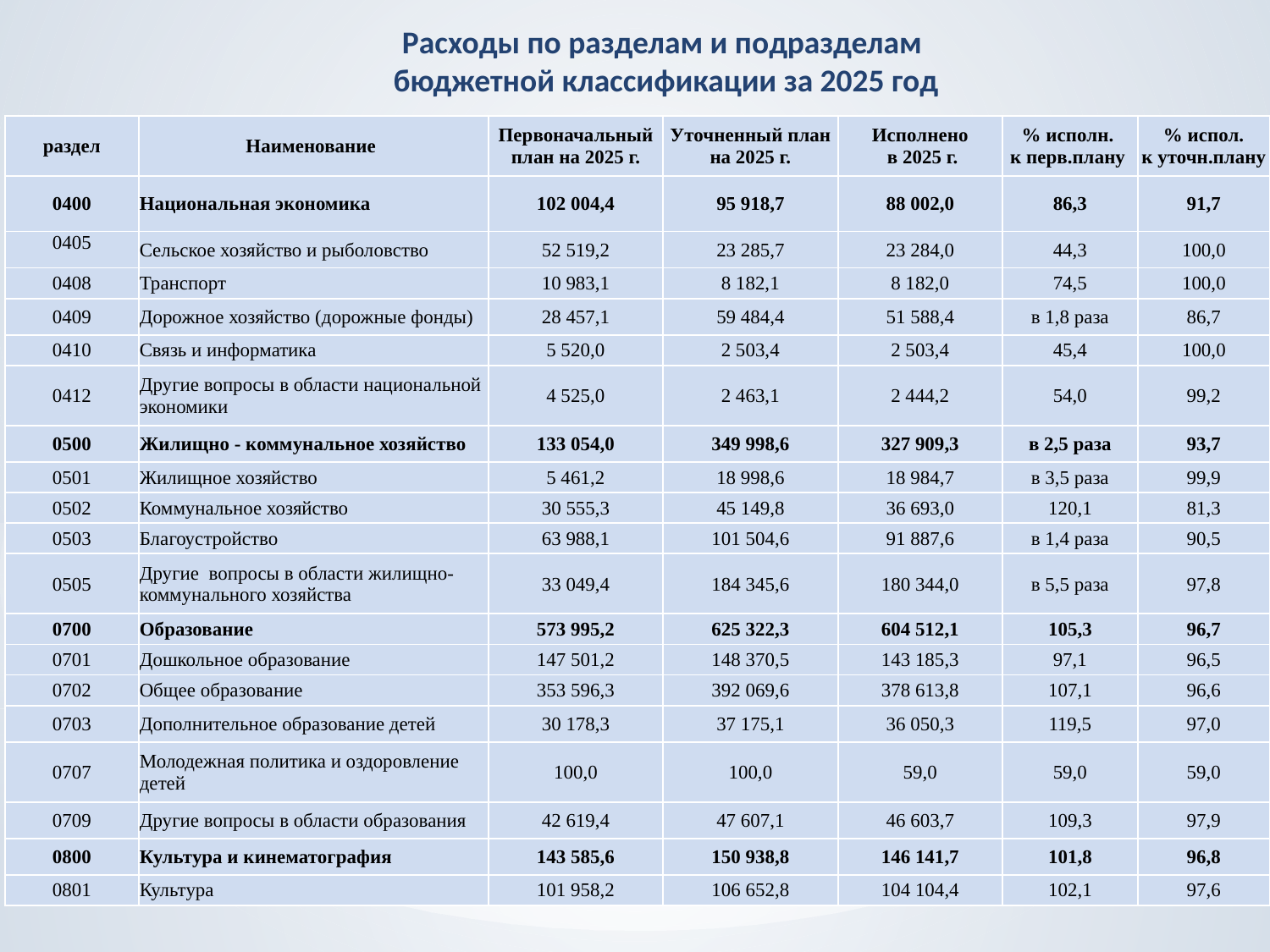

Расходы по разделам и подразделам
 бюджетной классификации за 2025 год
| раздел | Наименование | Первоначальный план на 2025 г. | Уточненный план на 2025 г. | Исполнено в 2025 г. | % исполн. к перв.плану | % испол. к уточн.плану |
| --- | --- | --- | --- | --- | --- | --- |
| 0400 | Национальная экономика | 102 004,4 | 95 918,7 | 88 002,0 | 86,3 | 91,7 |
| 0405 | Сельское хозяйство и рыболовство | 52 519,2 | 23 285,7 | 23 284,0 | 44,3 | 100,0 |
| 0408 | Транспорт | 10 983,1 | 8 182,1 | 8 182,0 | 74,5 | 100,0 |
| 0409 | Дорожное хозяйство (дорожные фонды) | 28 457,1 | 59 484,4 | 51 588,4 | в 1,8 раза | 86,7 |
| 0410 | Связь и информатика | 5 520,0 | 2 503,4 | 2 503,4 | 45,4 | 100,0 |
| 0412 | Другие вопросы в области национальной экономики | 4 525,0 | 2 463,1 | 2 444,2 | 54,0 | 99,2 |
| 0500 | Жилищно - коммунальное хозяйство | 133 054,0 | 349 998,6 | 327 909,3 | в 2,5 раза | 93,7 |
| 0501 | Жилищное хозяйство | 5 461,2 | 18 998,6 | 18 984,7 | в 3,5 раза | 99,9 |
| 0502 | Коммунальное хозяйство | 30 555,3 | 45 149,8 | 36 693,0 | 120,1 | 81,3 |
| 0503 | Благоустройство | 63 988,1 | 101 504,6 | 91 887,6 | в 1,4 раза | 90,5 |
| 0505 | Другие вопросы в области жилищно-коммунального хозяйства | 33 049,4 | 184 345,6 | 180 344,0 | в 5,5 раза | 97,8 |
| 0700 | Образование | 573 995,2 | 625 322,3 | 604 512,1 | 105,3 | 96,7 |
| 0701 | Дошкольное образование | 147 501,2 | 148 370,5 | 143 185,3 | 97,1 | 96,5 |
| 0702 | Общее образование | 353 596,3 | 392 069,6 | 378 613,8 | 107,1 | 96,6 |
| 0703 | Дополнительное образование детей | 30 178,3 | 37 175,1 | 36 050,3 | 119,5 | 97,0 |
| 0707 | Молодежная политика и оздоровление детей | 100,0 | 100,0 | 59,0 | 59,0 | 59,0 |
| 0709 | Другие вопросы в области образования | 42 619,4 | 47 607,1 | 46 603,7 | 109,3 | 97,9 |
| 0800 | Культура и кинематография | 143 585,6 | 150 938,8 | 146 141,7 | 101,8 | 96,8 |
| 0801 | Культура | 101 958,2 | 106 652,8 | 104 104,4 | 102,1 | 97,6 |